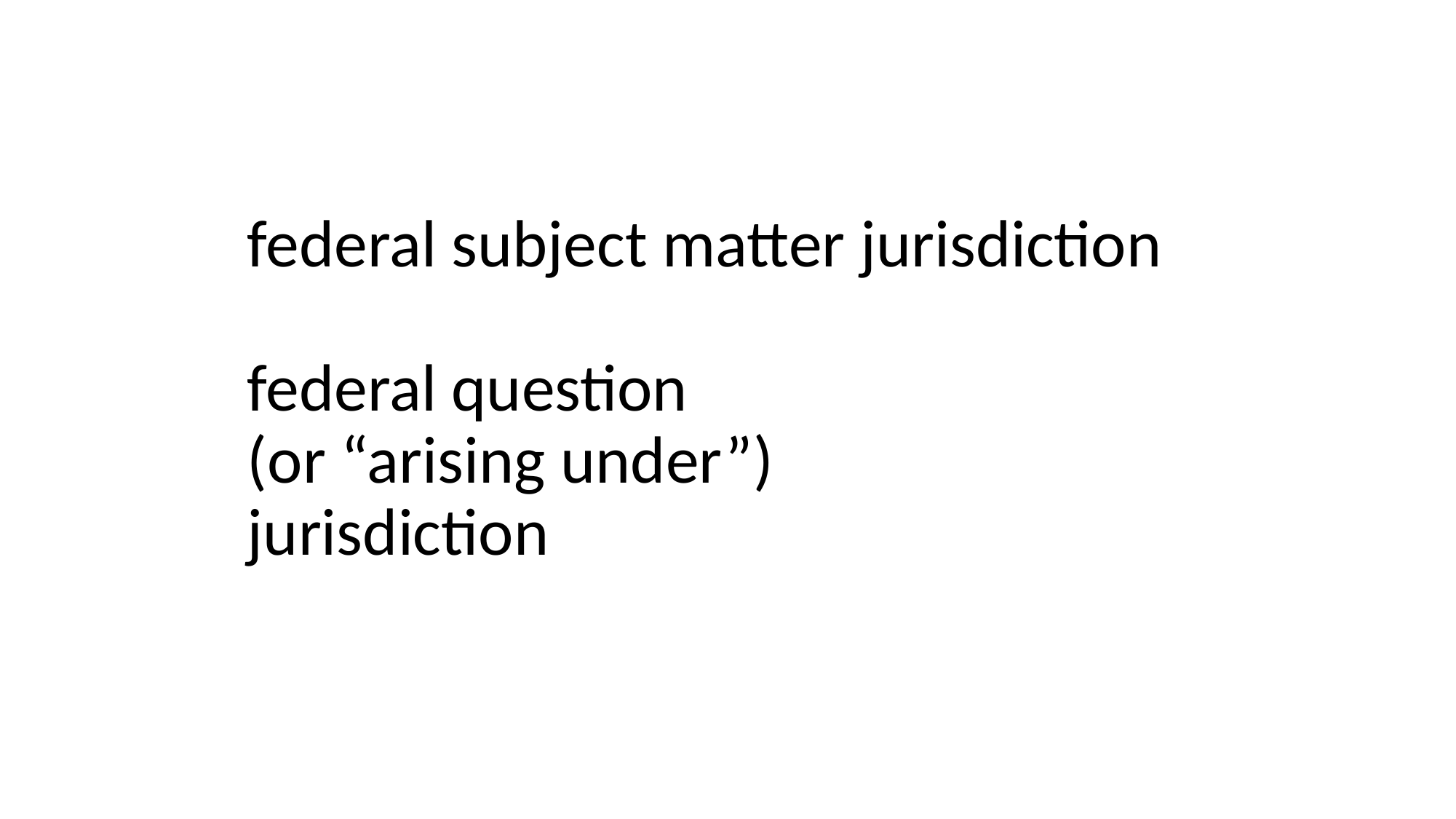

# federal subject matter jurisdiction federal question (or “arising under”) jurisdiction